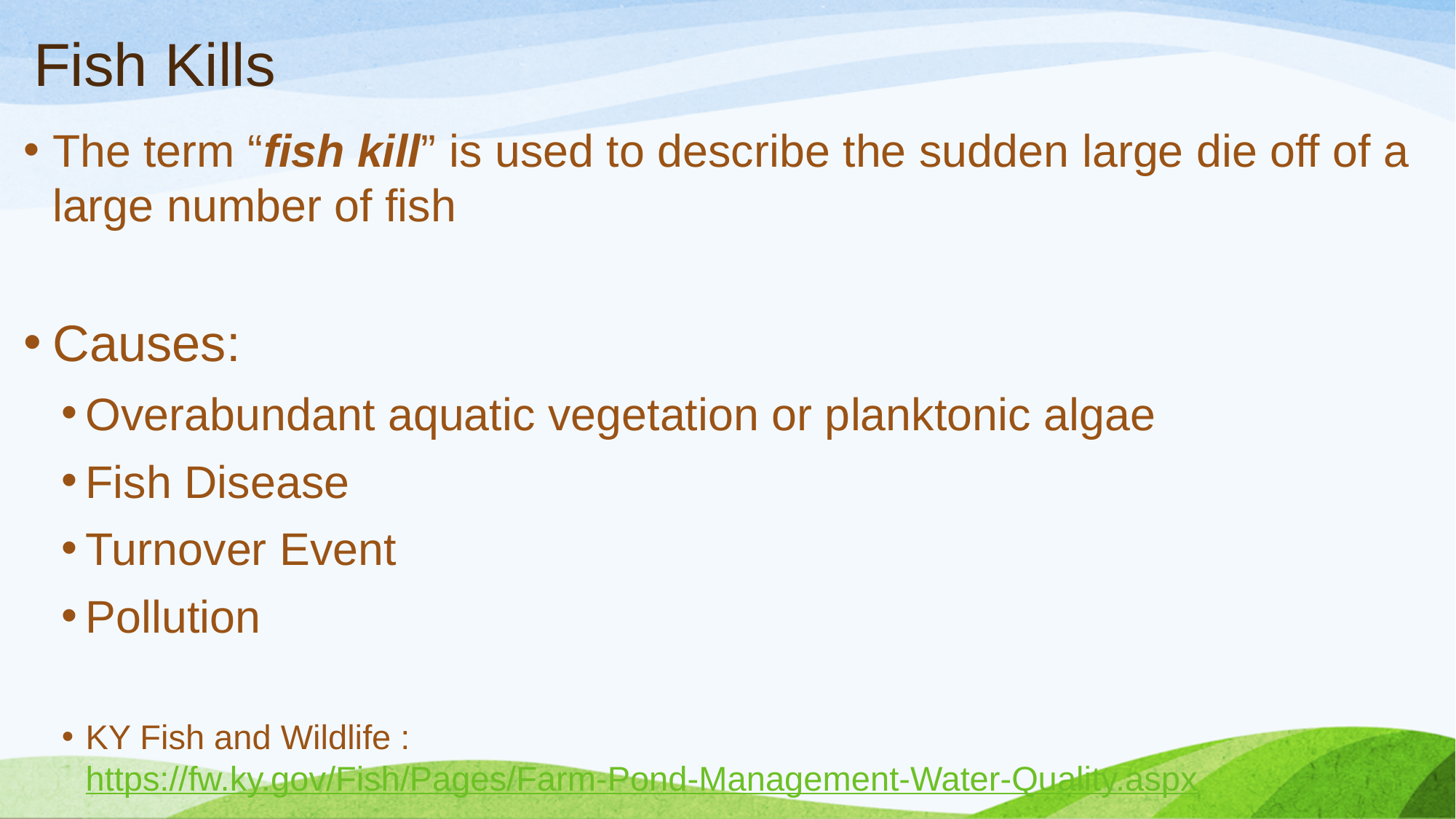

# Fish Kills
The term “fish kill” is used to describe the sudden large die off of a large number of fish

Causes:
Overabundant aquatic vegetation or planktonic algae
Fish Disease
Turnover Event
Pollution

KY Fish and Wildlife : https://fw.ky.gov/Fish/Pages/Farm-Pond-Management-Water-Quality.aspx